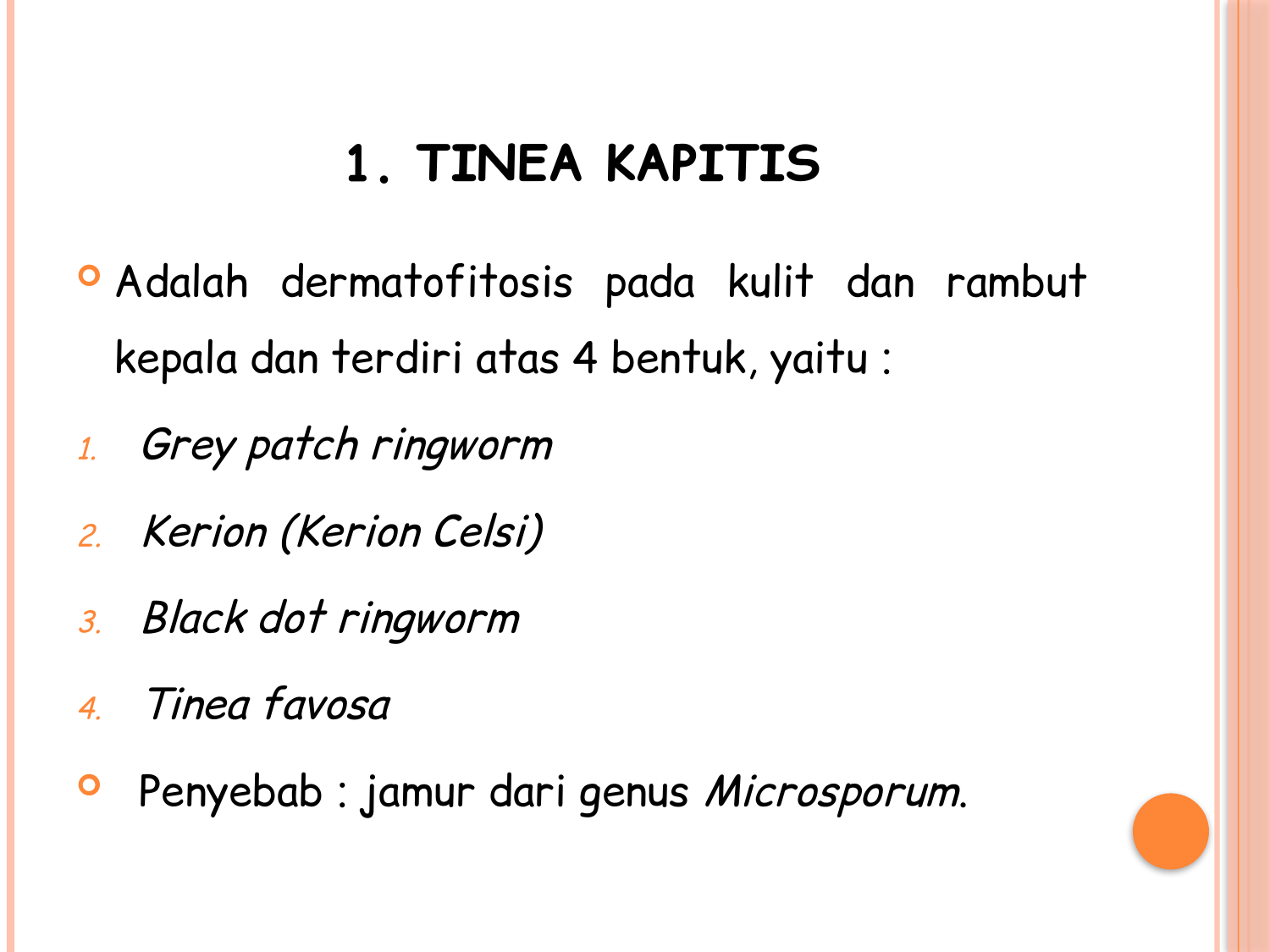

# 1. Tinea Kapitis
Adalah dermatofitosis pada kulit dan rambut kepala dan terdiri atas 4 bentuk, yaitu :
Grey patch ringworm
Kerion (Kerion Celsi)
Black dot ringworm
Tinea favosa
Penyebab : jamur dari genus Microsporum.